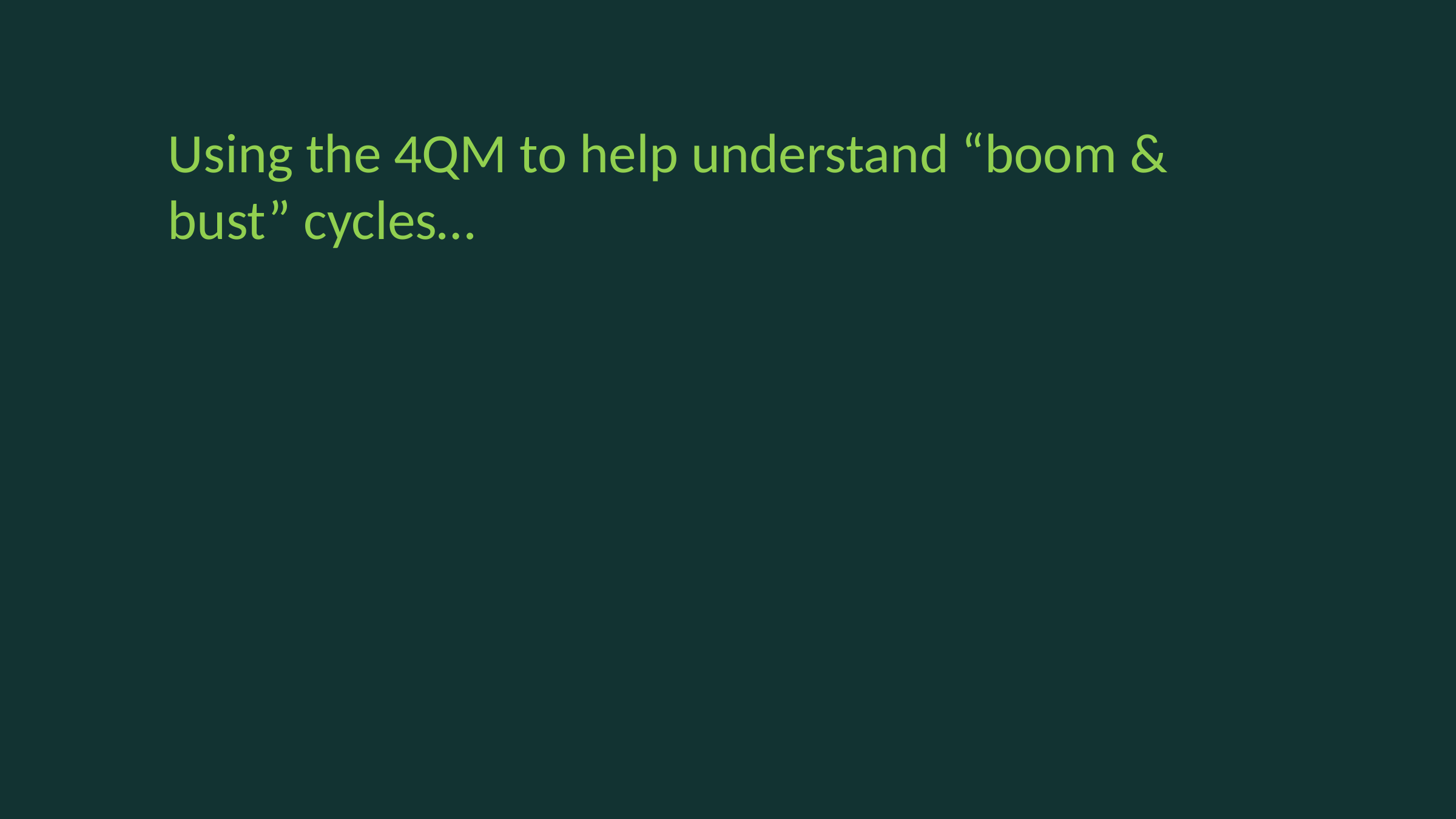

Using the 4QM to help understand “boom & bust” cycles…